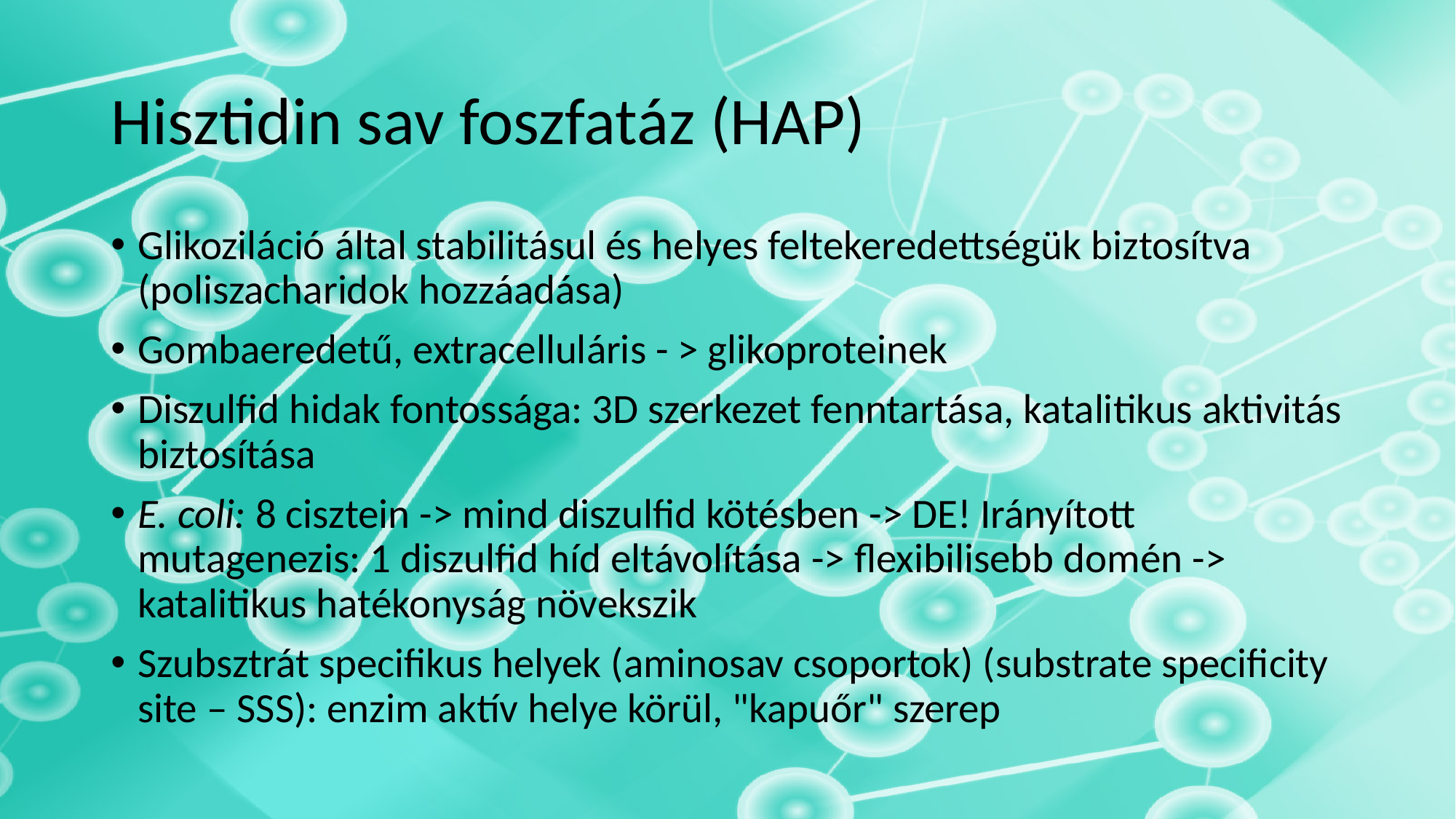

# Hisztidin sav foszfatáz (HAP)
Glikoziláció által stabilitásul és helyes feltekeredettségük biztosítva (poliszacharidok hozzáadása)
Gombaeredetű, extracelluláris - > glikoproteinek
Diszulfid hidak fontossága: 3D szerkezet fenntartása, katalitikus aktivitás biztosítása
E. coli: 8 cisztein -> mind diszulfid kötésben -> DE! Irányított mutagenezis: 1 diszulfid híd eltávolítása -> flexibilisebb domén -> katalitikus hatékonyság növekszik
Szubsztrát specifikus helyek (aminosav csoportok) (substrate specificity site – SSS): enzim aktív helye körül, "kapuőr" szerep